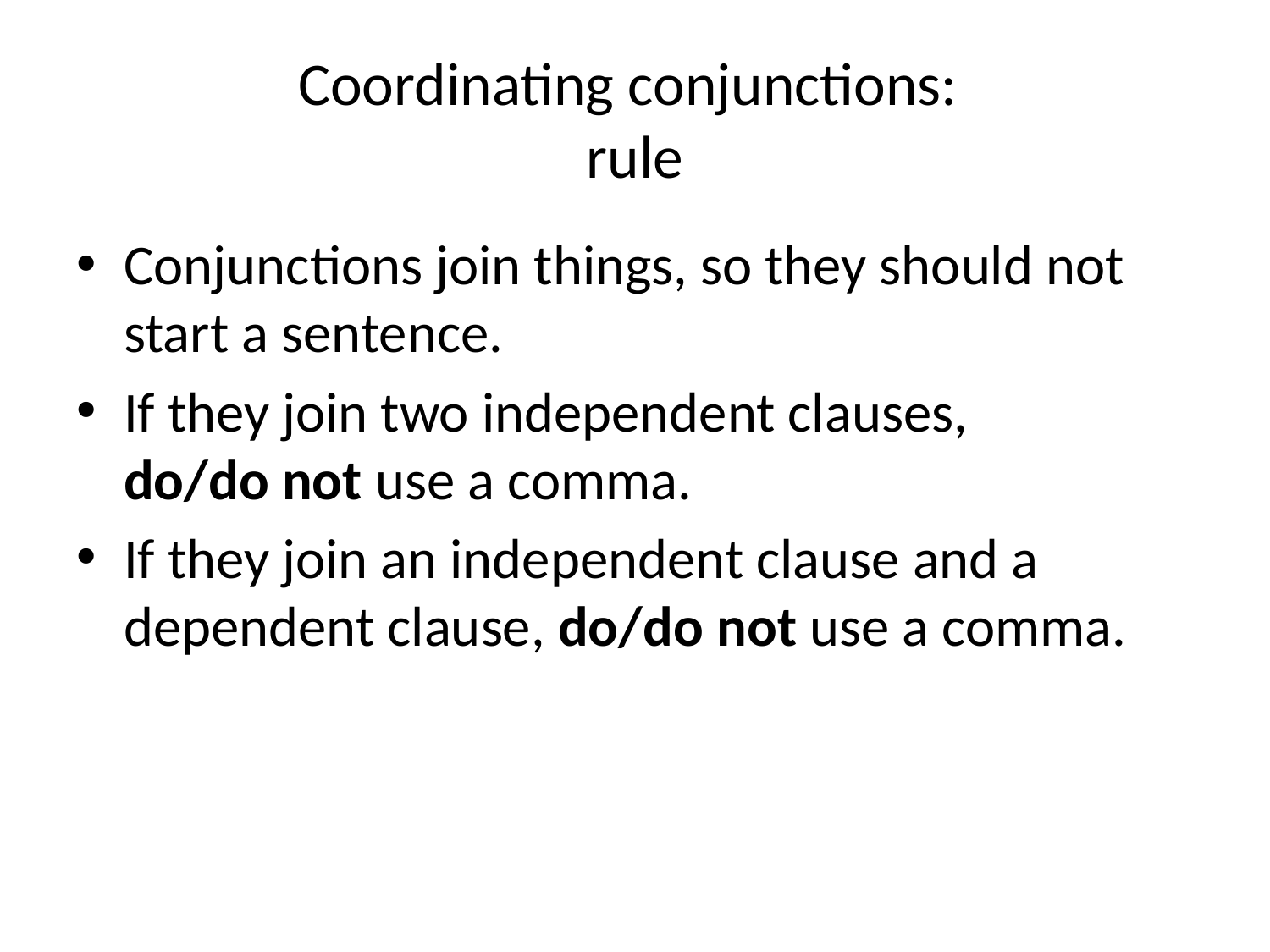

# Coordinating conjunctions: rule
Conjunctions join things, so they should not start a sentence.
If they join two independent clauses,               do/do not use a comma.
If they join an independent clause and a dependent clause, do/do not use a comma.